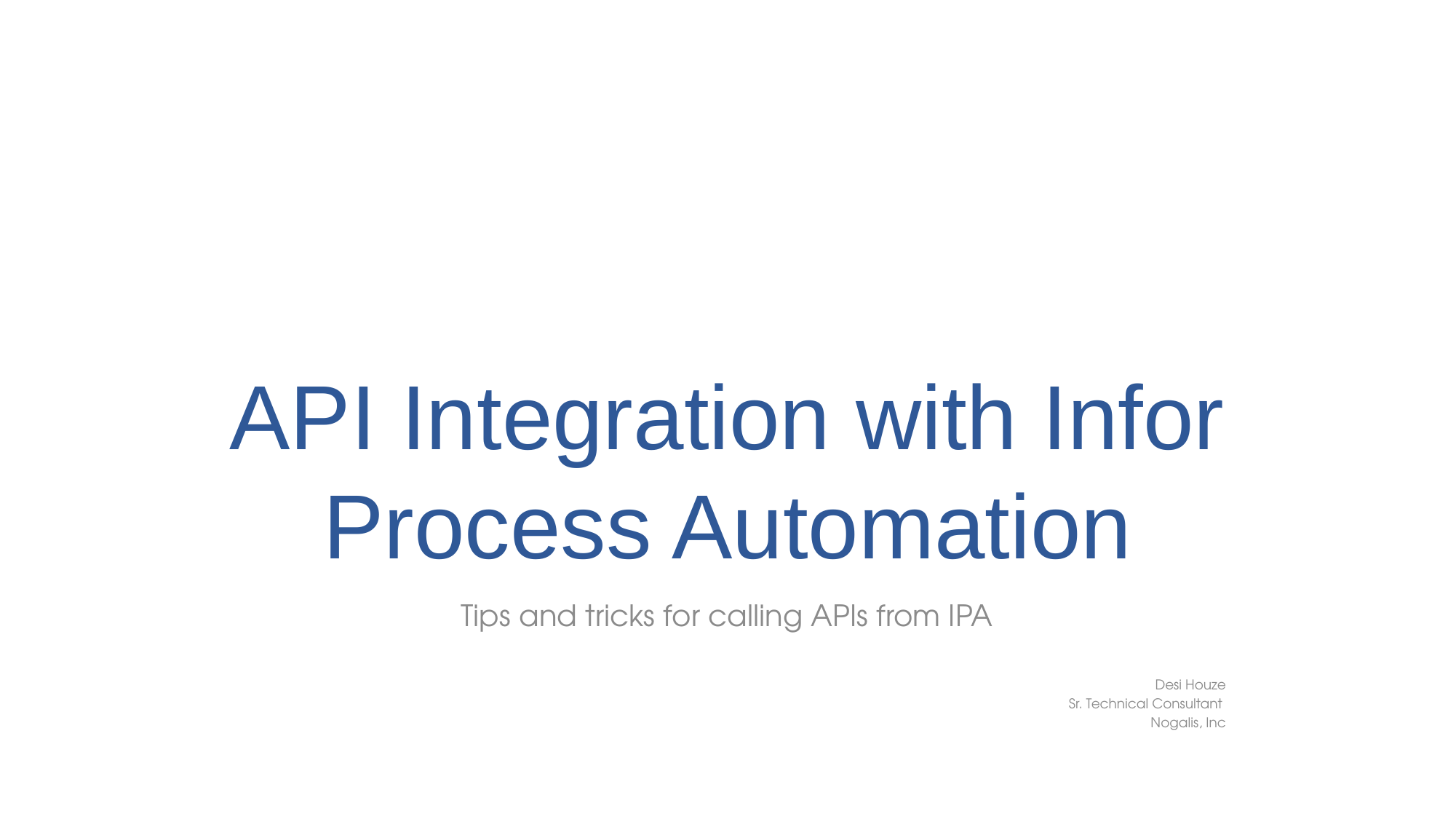

# API Integration with Infor Process Automation
Tips and tricks for calling APIs from IPA

Desi Houze
Sr. Technical Consultant
Nogalis, Inc